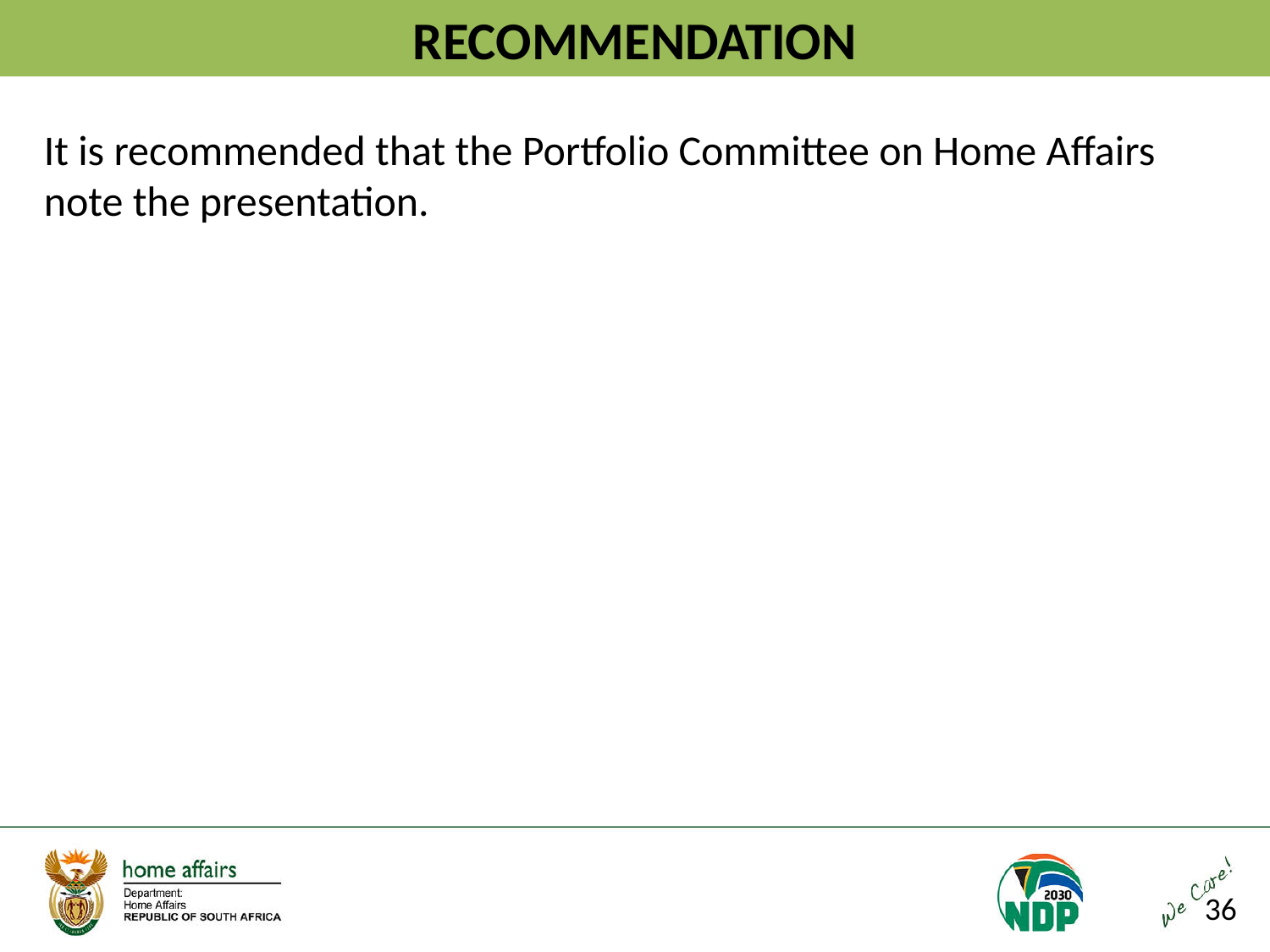

# RECOMMENDATION

It is recommended that the Portfolio Committee on Home Affairs note the presentation.
36